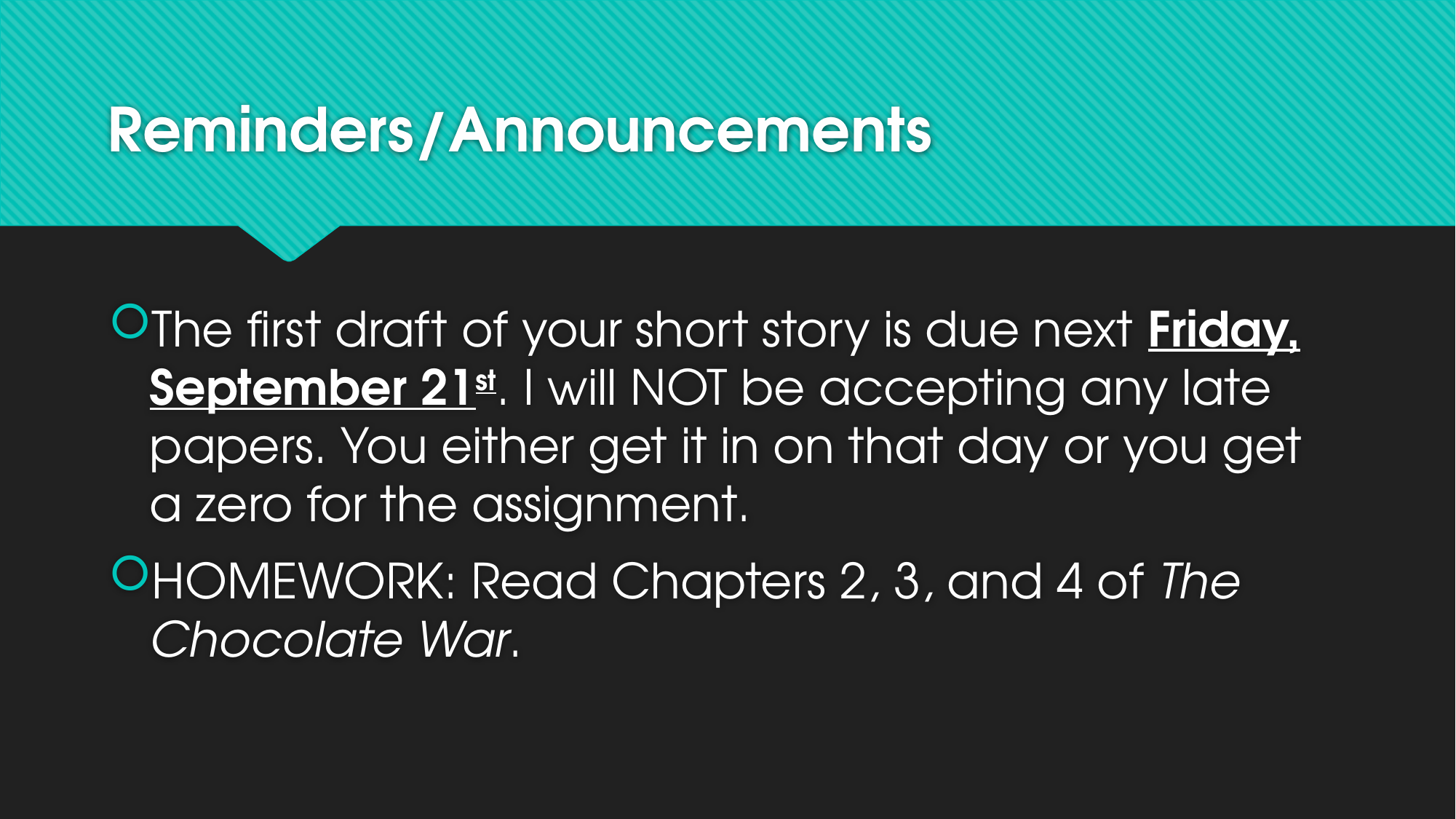

# Reminders/Announcements
The first draft of your short story is due next Friday, September 21st. I will NOT be accepting any late papers. You either get it in on that day or you get a zero for the assignment.
HOMEWORK: Read Chapters 2, 3, and 4 of The Chocolate War.